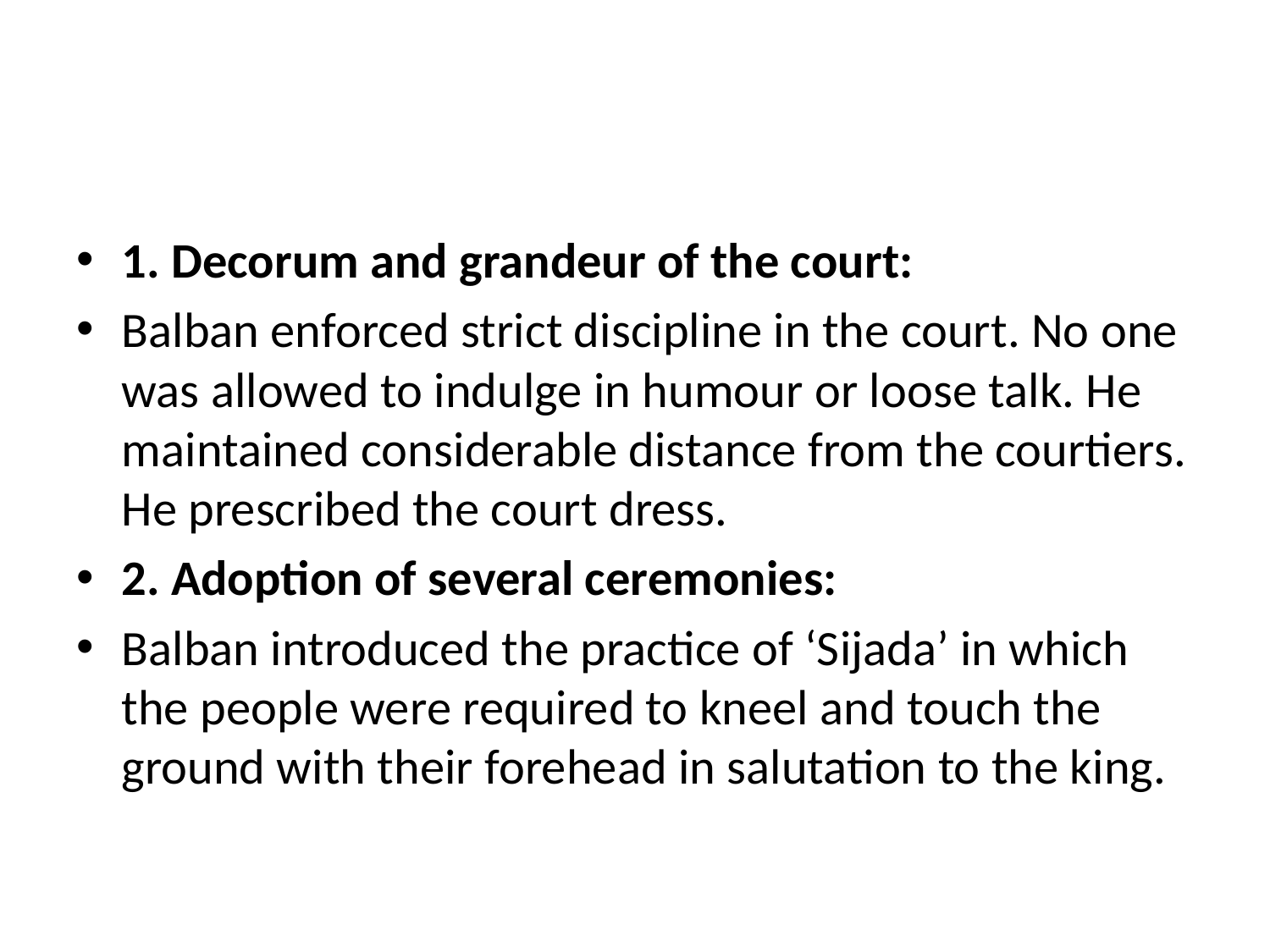

#
1. Decorum and grandeur of the court:
Balban enforced strict discipline in the court. No one was allowed to indulge in humour or loose talk. He maintained considerable distance from the courtiers. He prescribed the court dress.
2. Adoption of several ceremonies:
Balban introduced the practice of ‘Sijada’ in which the people were required to kneel and touch the ground with their forehead in salutation to the king.